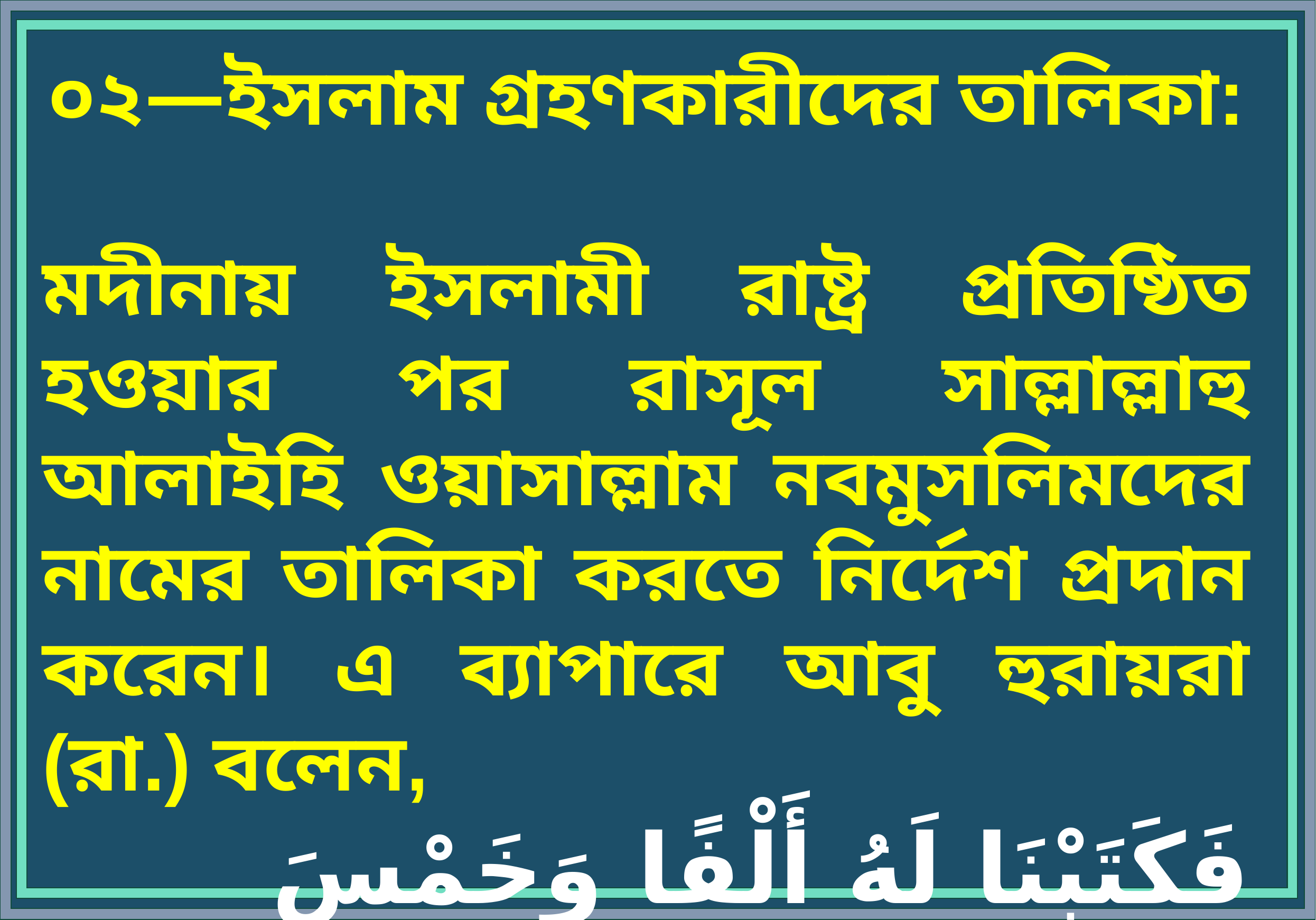

০২—ইসলাম গ্রহণকারীদের তালিকা:

মদীনায় ইসলামী রাষ্ট্র প্রতিষ্ঠিত হওয়ার পর রাসূল সাল্লাল্লাহু আলাইহি ওয়াসাল্লাম নবমুসলিমদের নামের তালিকা করতে নির্দেশ প্রদান করেন। এ ব্যাপারে আবু হুরায়রা (রা.) বলেন,
 فَكَتَبْنَا لَهُ أَلْفًا وَخَمْسَ مِائَةِ رَجُلٍ